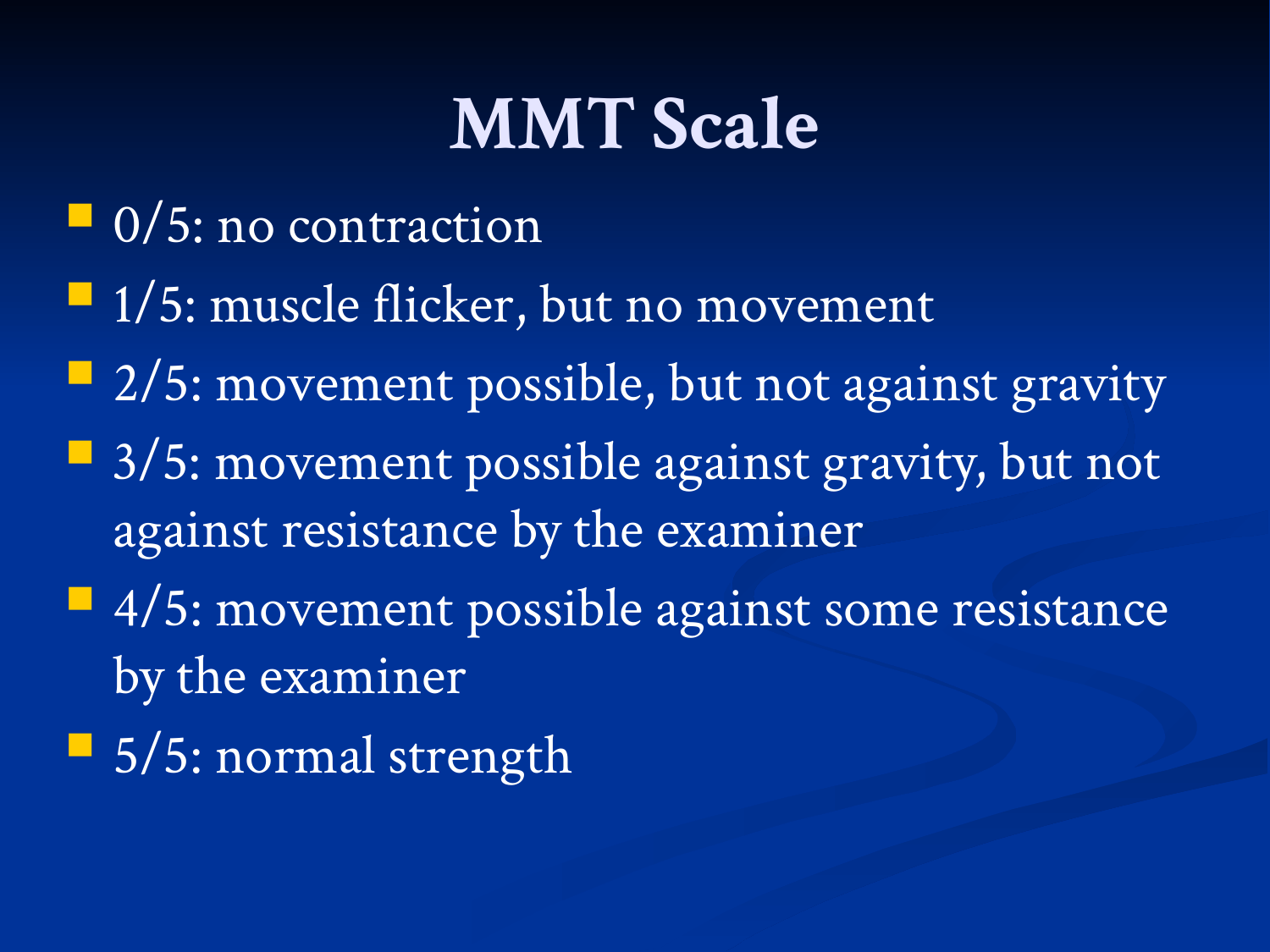

# MMT Scale
0/5: no contraction
1/5: muscle flicker, but no movement
2/5: movement possible, but not against gravity
3/5: movement possible against gravity, but not against resistance by the examiner
4/5: movement possible against some resistance by the examiner
5/5: normal strength